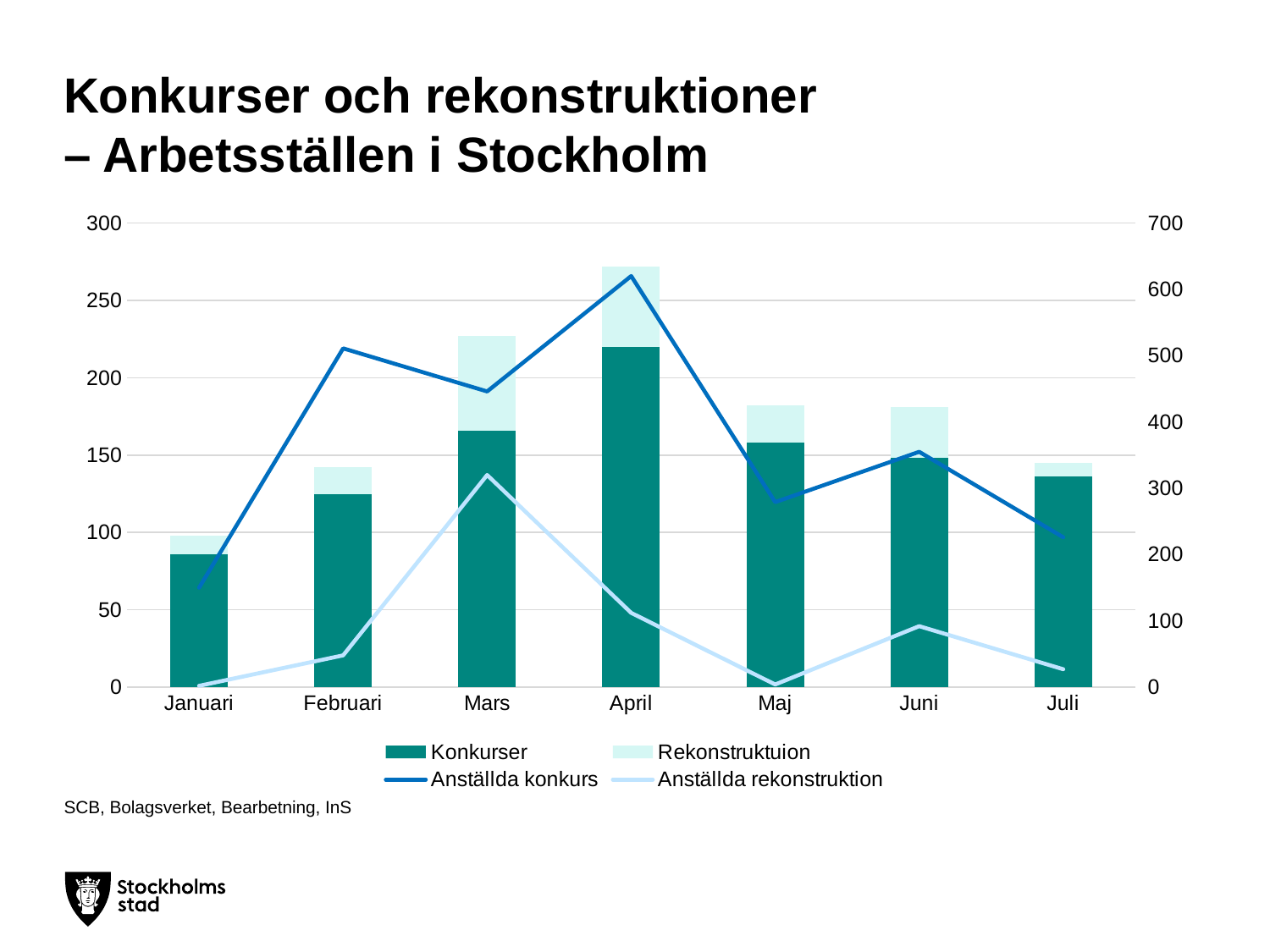

# Konkurser och rekonstruktioner – Arbetsställen i Stockholm

### Chart

| Category | Konkurser | Rekonstruktuion | Anställda konkurs | Anställda rekonstruktion |
|---|---|---|---|---|
| Januari | 86.0 | 12.0 | 150.0 | 2.0 |
| Februari | 125.0 | 17.0 | 511.0 | 48.0 |
| Mars | 166.0 | 61.0 | 446.0 | 320.0 |
| April | 220.0 | 52.0 | 620.0 | 112.0 |
| Maj | 158.0 | 24.0 | 279.0 | 4.0 |
| Juni | 148.0 | 33.0 | 355.0 | 92.0 |
| Juli | 136.0 | 9.0 | 226.0 | 27.0 |
SCB, Bolagsverket, Bearbetning, InS